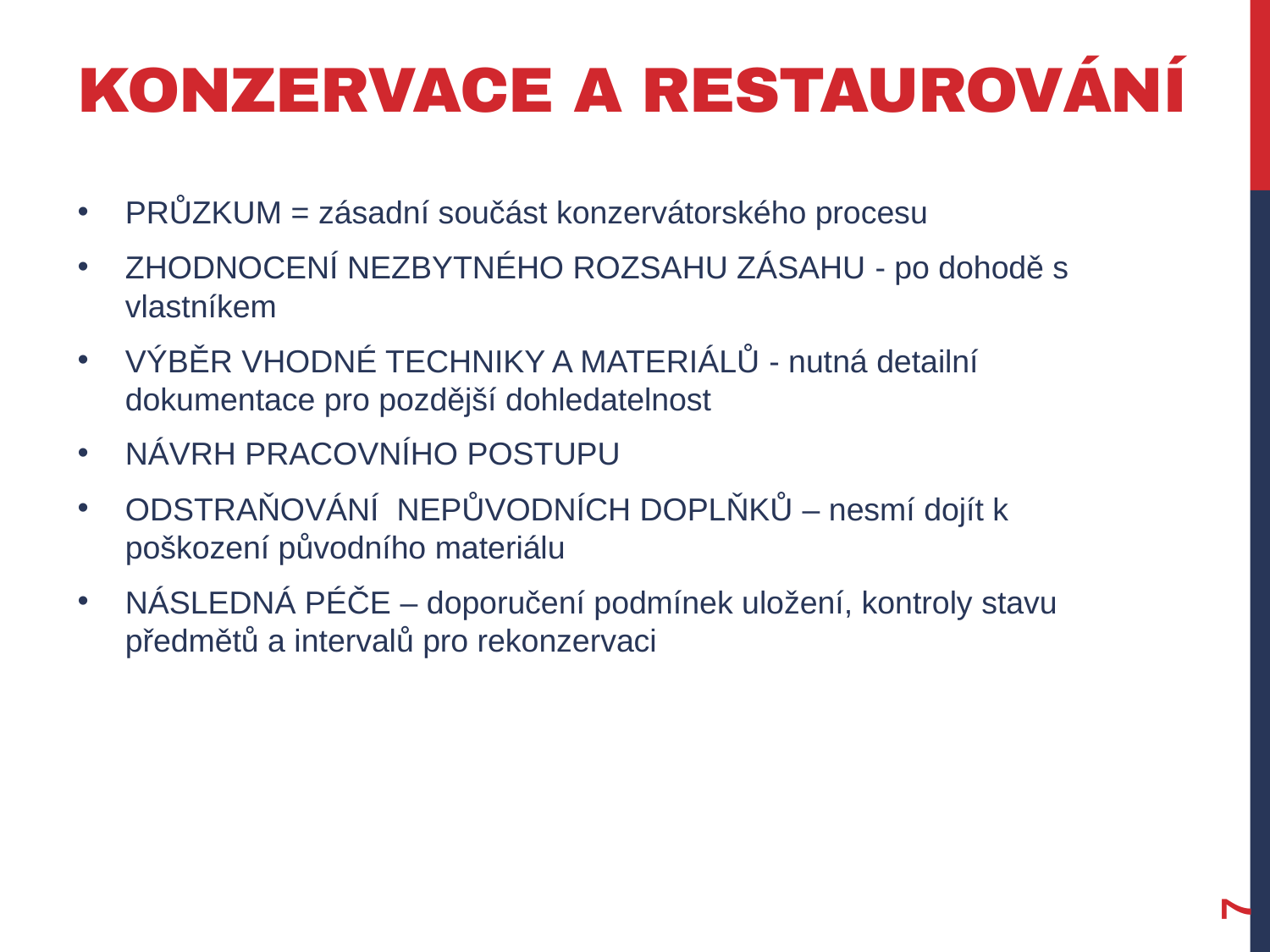

# Konzervace a restaurování
průzkum = zásadní součást konzervátorského procesu
zhodnocení nezbytného rozsahu zásahu - po dohodě s vlastníkem
výběr vhodné techniky a materiálů - nutná detailní dokumentace pro pozdější dohledatelnost
návrh pracovního postupu
odstraňování  nepůvodních doplňků – nesmí dojít k poškození původního materiálu
následná péče – doporučení podmínek uložení, kontroly stavu předmětů a intervalů pro rekonzervaci

7